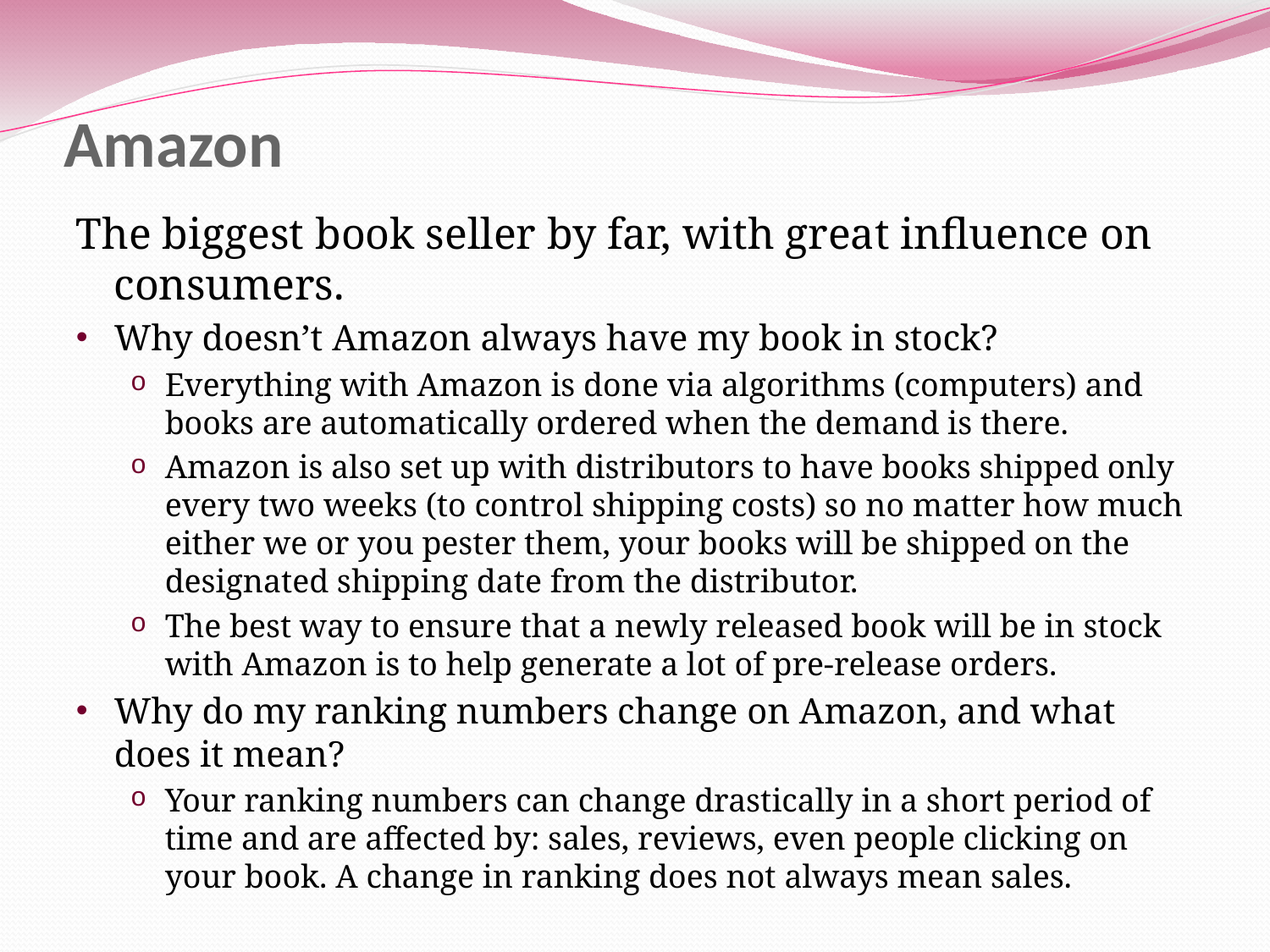

# Amazon
The biggest book seller by far, with great influence on consumers.
Why doesn’t Amazon always have my book in stock?
Everything with Amazon is done via algorithms (computers) and books are automatically ordered when the demand is there.
Amazon is also set up with distributors to have books shipped only every two weeks (to control shipping costs) so no matter how much either we or you pester them, your books will be shipped on the designated shipping date from the distributor.
The best way to ensure that a newly released book will be in stock with Amazon is to help generate a lot of pre-release orders.
Why do my ranking numbers change on Amazon, and what does it mean?
Your ranking numbers can change drastically in a short period of time and are affected by: sales, reviews, even people clicking on your book. A change in ranking does not always mean sales.